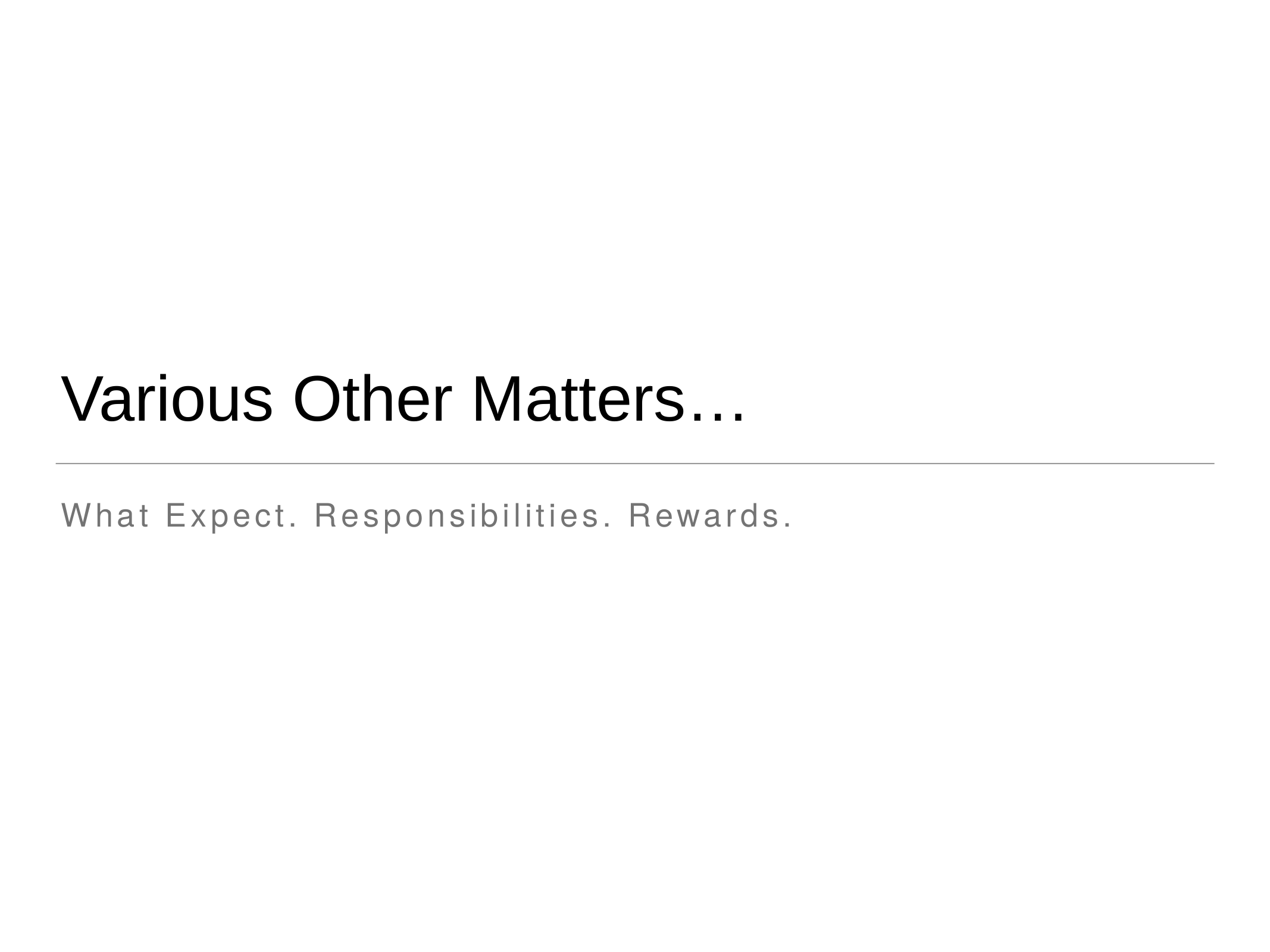

# Various Other Matters…
What Expect. Responsibilities. Rewards.